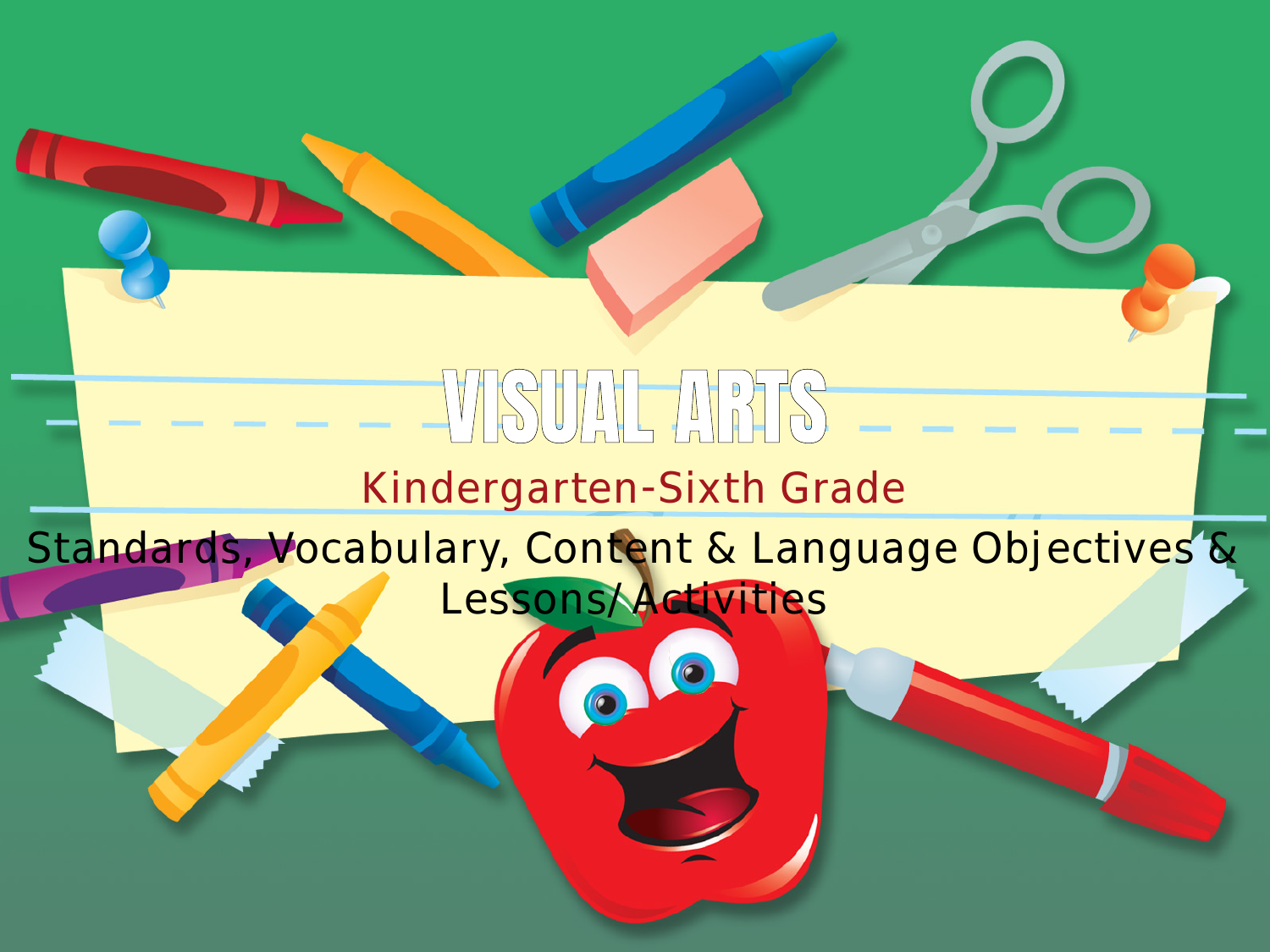

# VISUAL ARTS
Kindergarten-Sixth Grade
Standards, Vocabulary, Content & Language Objectives & Lessons/Activities